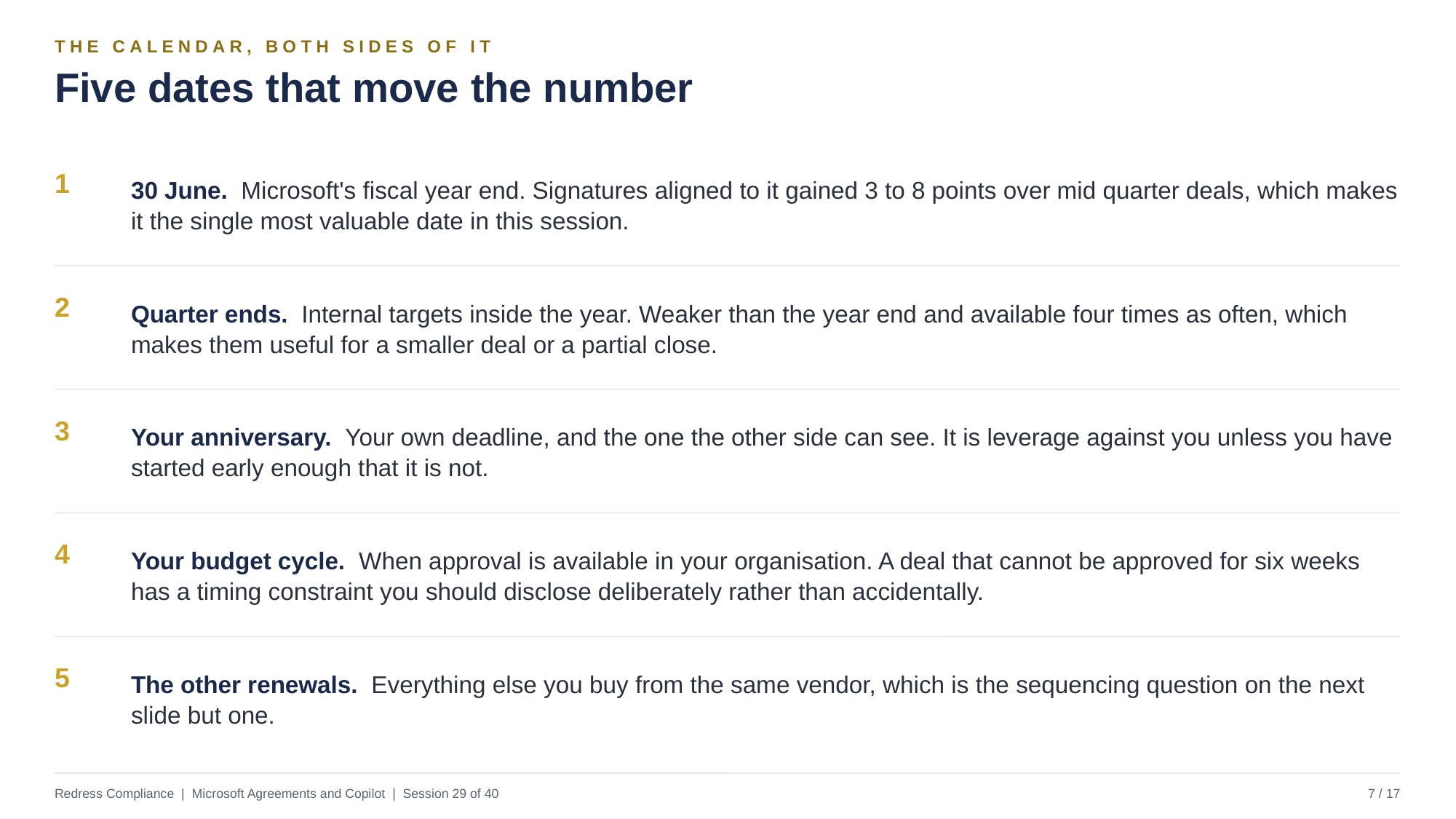

THE CALENDAR, BOTH SIDES OF IT
Five dates that move the number
30 June.  Microsoft's fiscal year end. Signatures aligned to it gained 3 to 8 points over mid quarter deals, which makes it the single most valuable date in this session.
1

Quarter ends.  Internal targets inside the year. Weaker than the year end and available four times as often, which makes them useful for a smaller deal or a partial close.
2

Your anniversary.  Your own deadline, and the one the other side can see. It is leverage against you unless you have started early enough that it is not.
3

Your budget cycle.  When approval is available in your organisation. A deal that cannot be approved for six weeks has a timing constraint you should disclose deliberately rather than accidentally.
4

The other renewals.  Everything else you buy from the same vendor, which is the sequencing question on the next slide but one.
5

Redress Compliance  |  Microsoft Agreements and Copilot  |  Session 29 of 40
7 / 17